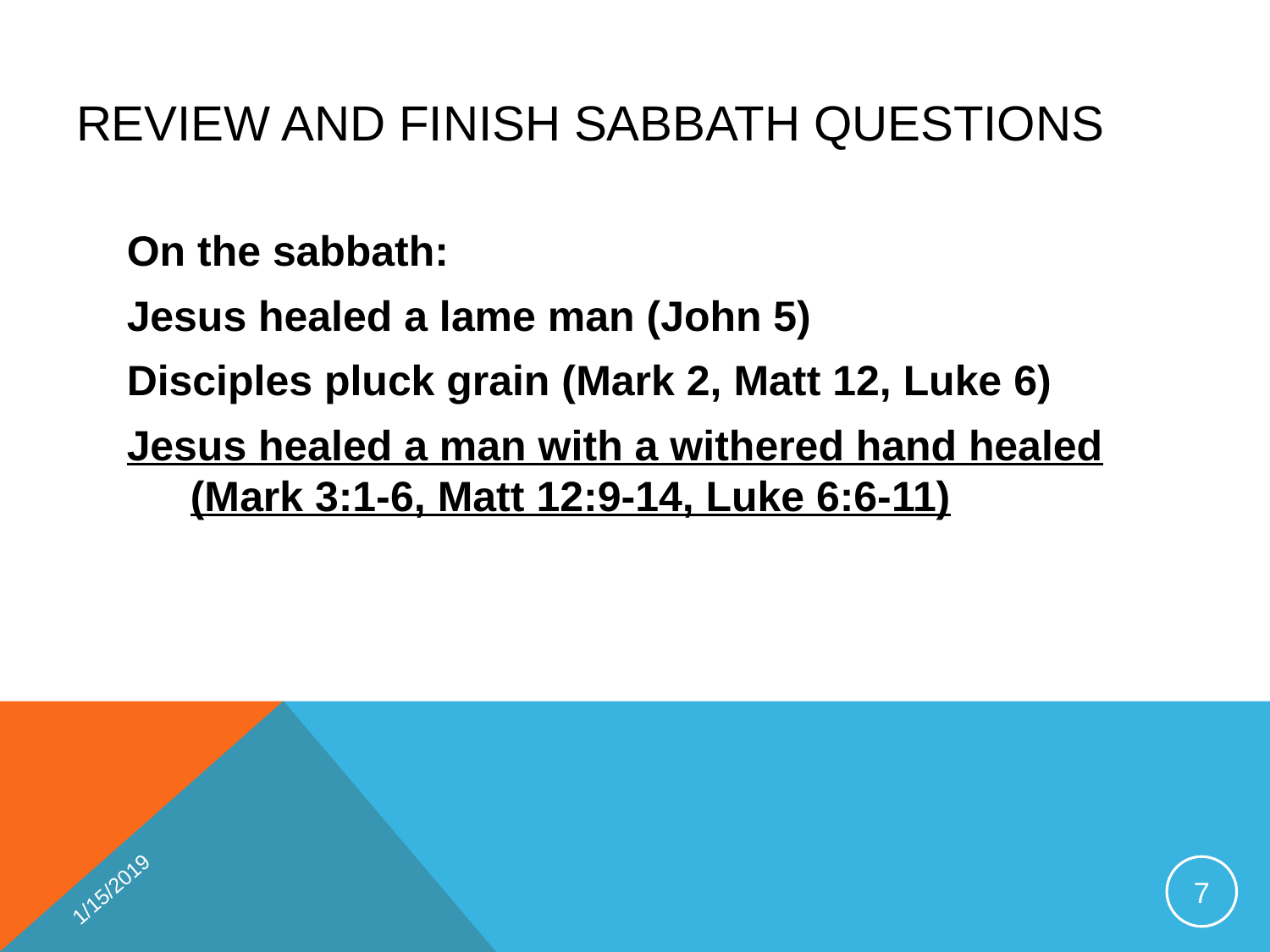

# Review and finish Sabbath questions

On the sabbath:
Jesus healed a lame man (John 5)
Disciples pluck grain (Mark 2, Matt 12, Luke 6)
Jesus healed a man with a withered hand healed (Mark 3:1-6, Matt 12:9-14, Luke 6:6-11)

1/15/2019
7